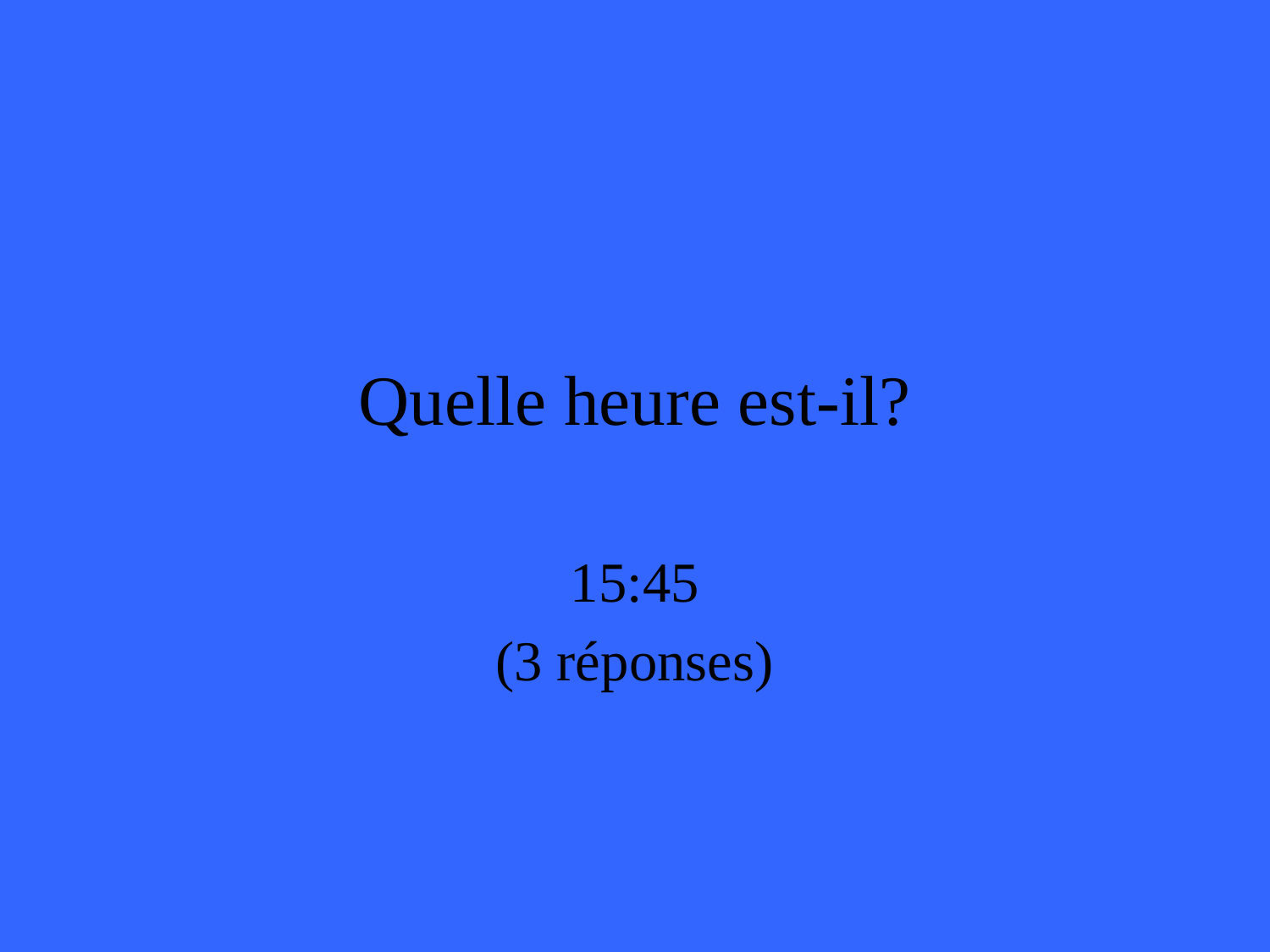

# Quelle heure est-il?
15:45
(3 réponses)